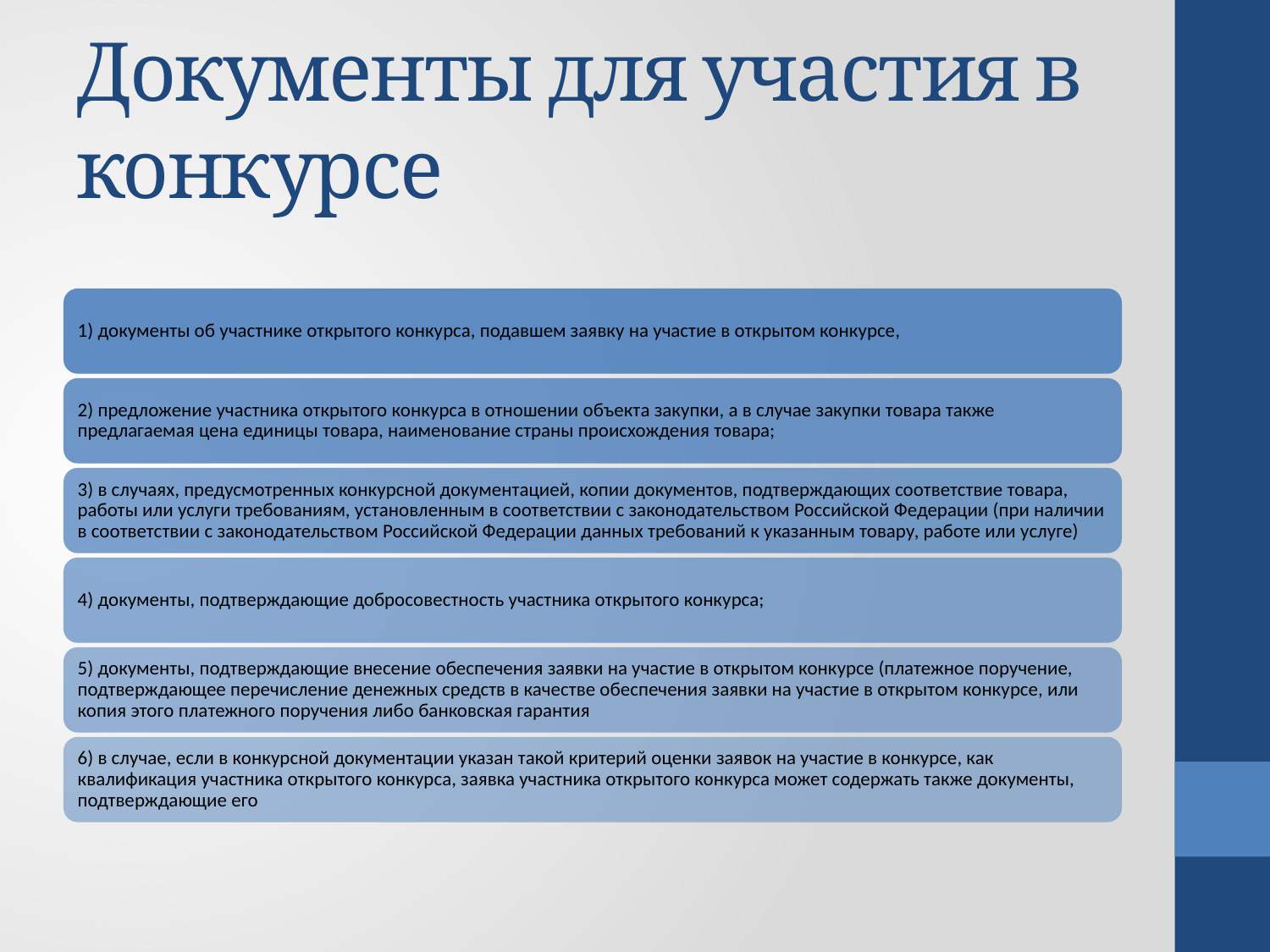

# Документы для участия в конкурсе
1) документы об участнике открытого конкурса, подавшем заявку на участие в открытом конкурсе,
2) предложение участника открытого конкурса в отношении объекта закупки, а в случае закупки товара также предлагаемая цена единицы товара, наименование страны происхождения товара;
3) в случаях, предусмотренных конкурсной документацией, копии документов, подтверждающих соответствие товара, работы или услуги требованиям, установленным в соответствии с законодательством Российской Федерации (при наличии в соответствии с законодательством Российской Федерации данных требований к указанным товару, работе или услуге)
4) документы, подтверждающие добросовестность участника открытого конкурса;
5) документы, подтверждающие внесение обеспечения заявки на участие в открытом конкурсе (платежное поручение, подтверждающее перечисление денежных средств в качестве обеспечения заявки на участие в открытом конкурсе, или копия этого платежного поручения либо банковская гарантия
6) в случае, если в конкурсной документации указан такой критерий оценки заявок на участие в конкурсе, как квалификация участника открытого конкурса, заявка участника открытого конкурса может содержать также документы, подтверждающие его